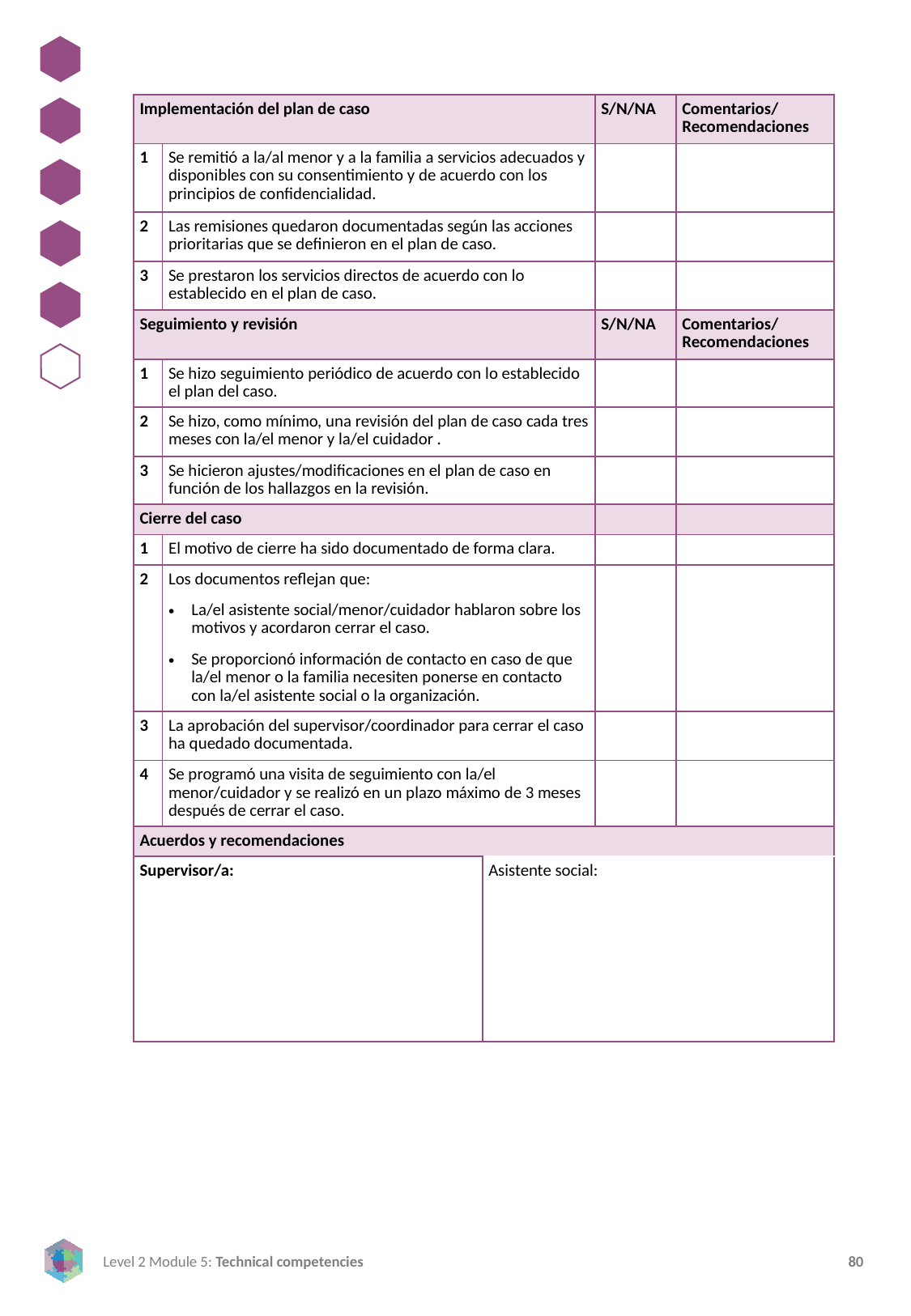

| Implementación del plan de caso |  | S/N/NA | S/N/NA | Comentarios/ Recomendaciones |
| --- | --- | --- | --- | --- |
| 1 | Se remitió a la/al menor y a la familia a servicios adecuados y disponibles con su consentimiento y de acuerdo con los principios de confidencialidad. |  |  |  |
| 2 | Las remisiones quedaron documentadas según las acciones prioritarias que se definieron en el plan de caso. |  |  |  |
| 3 | Se prestaron los servicios directos de acuerdo con lo establecido en el plan de caso. |  |  |  |
| Seguimiento y revisión |  | S/N/NA | S/N/NA | Comentarios/ Recomendaciones |
| 1 | Se hizo seguimiento periódico de acuerdo con lo establecido el plan del caso. |  |  |  |
| 2 | Se hizo, como mínimo, una revisión del plan de caso cada tres meses con la/el menor y la/el cuidador . |  |  |  |
| 3 | Se hicieron ajustes/modificaciones en el plan de caso en función de los hallazgos en la revisión. |  |  |  |
| Cierre del caso |  |  |  |  |
| 1 | El motivo de cierre ha sido documentado de forma clara. |  |  |  |
| 2 | Los documentos reflejan que: La/el asistente social/menor/cuidador hablaron sobre los motivos y acordaron cerrar el caso. Se proporcionó información de contacto en caso de que la/el menor o la familia necesiten ponerse en contacto con la/el asistente social o la organización. |  |  |  |
| 3 | La aprobación del supervisor/coordinador para cerrar el caso ha quedado documentada. |  |  |  |
| 4 | Se programó una visita de seguimiento con la/el menor/cuidador y se realizó en un plazo máximo de 3 meses después de cerrar el caso. |  |  |  |
| Acuerdos y recomendaciones |  |  |  |  |
| Supervisor/a: |  | Asistente social: |  |  |